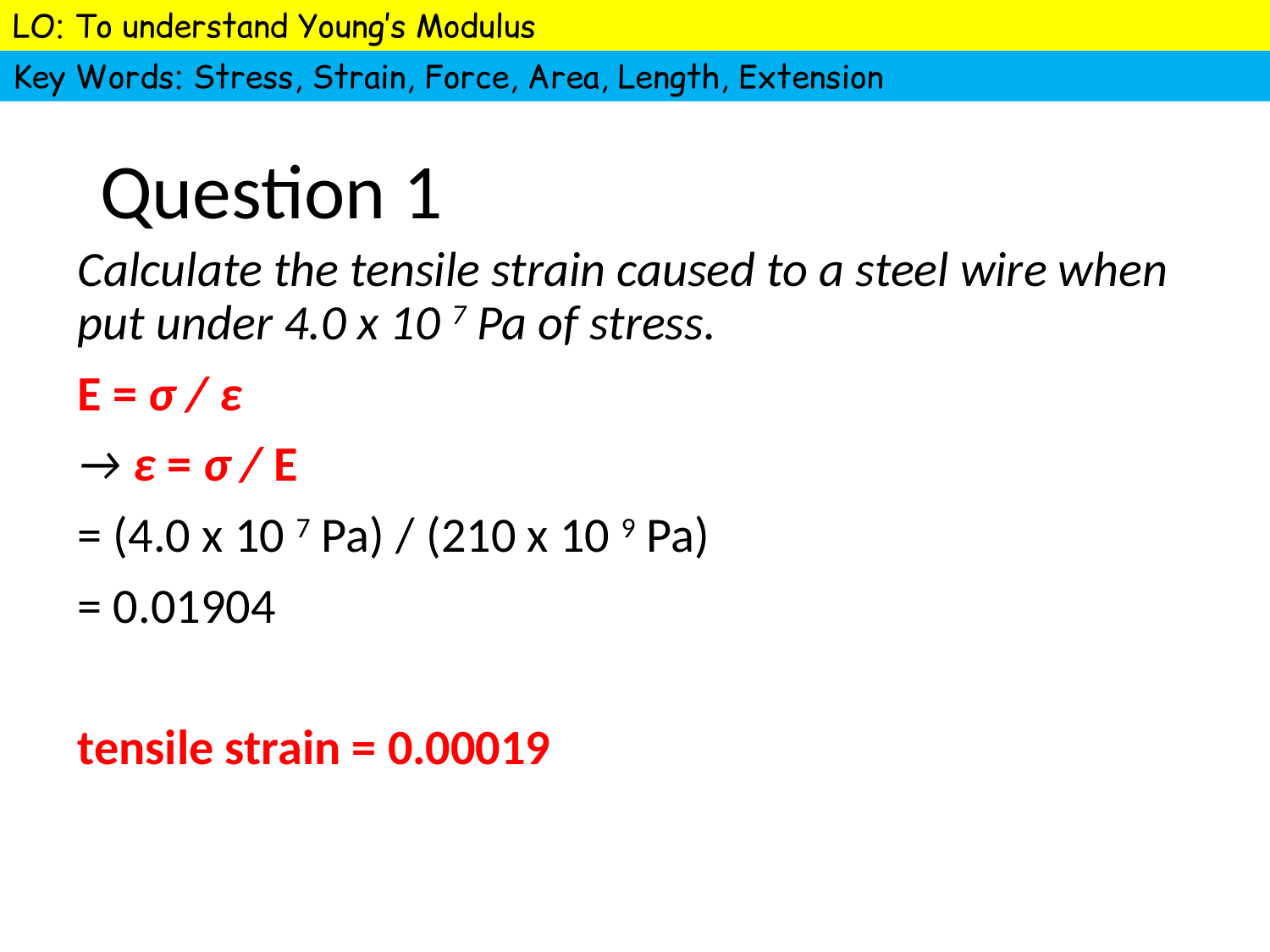

# Question 1
Calculate the tensile strain caused to a steel wire when put under 4.0 x 10 7 Pa of stress.
E = σ / ε
→ ε = σ / E
= (4.0 x 10 7 Pa) / (210 x 10 9 Pa)
= 0.01904

tensile strain = 0.00019